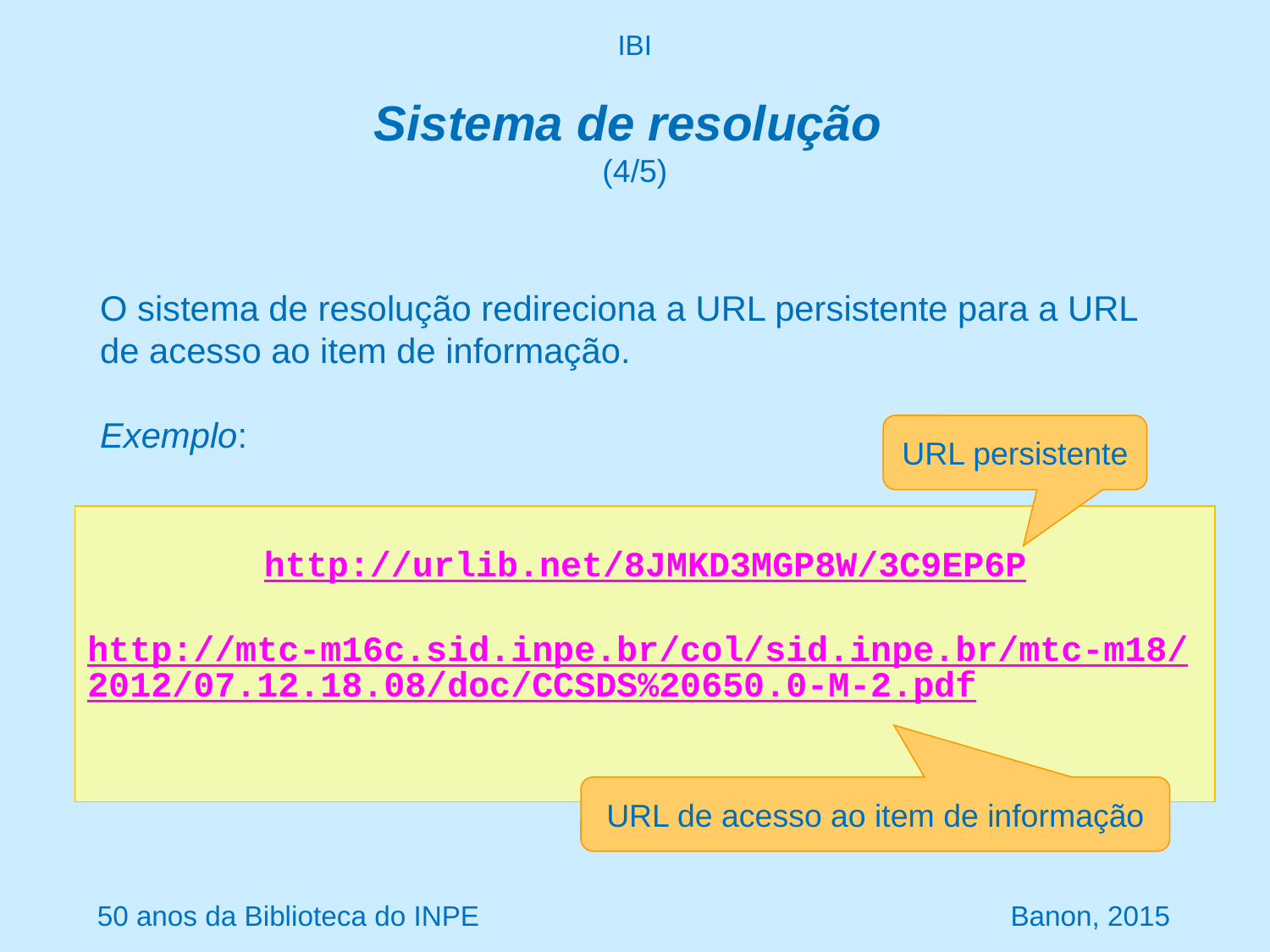

IBI
# Sistema de resolução (4/5)
O sistema de resolução redireciona a URL persistente para a URL de acesso ao item de informação.

Exemplo:
URL persistente

http://urlib.net/8JMKD3MGP8W/3C9EP6P

http://mtc-m16c.sid.inpe.br/col/sid.inpe.br/mtc-m18/2012/07.12.18.08/doc/CCSDS%20650.0-M-2.pdf

URL de acesso ao item de informação
50 anos da Biblioteca do INPE                                                                    Banon, 2015